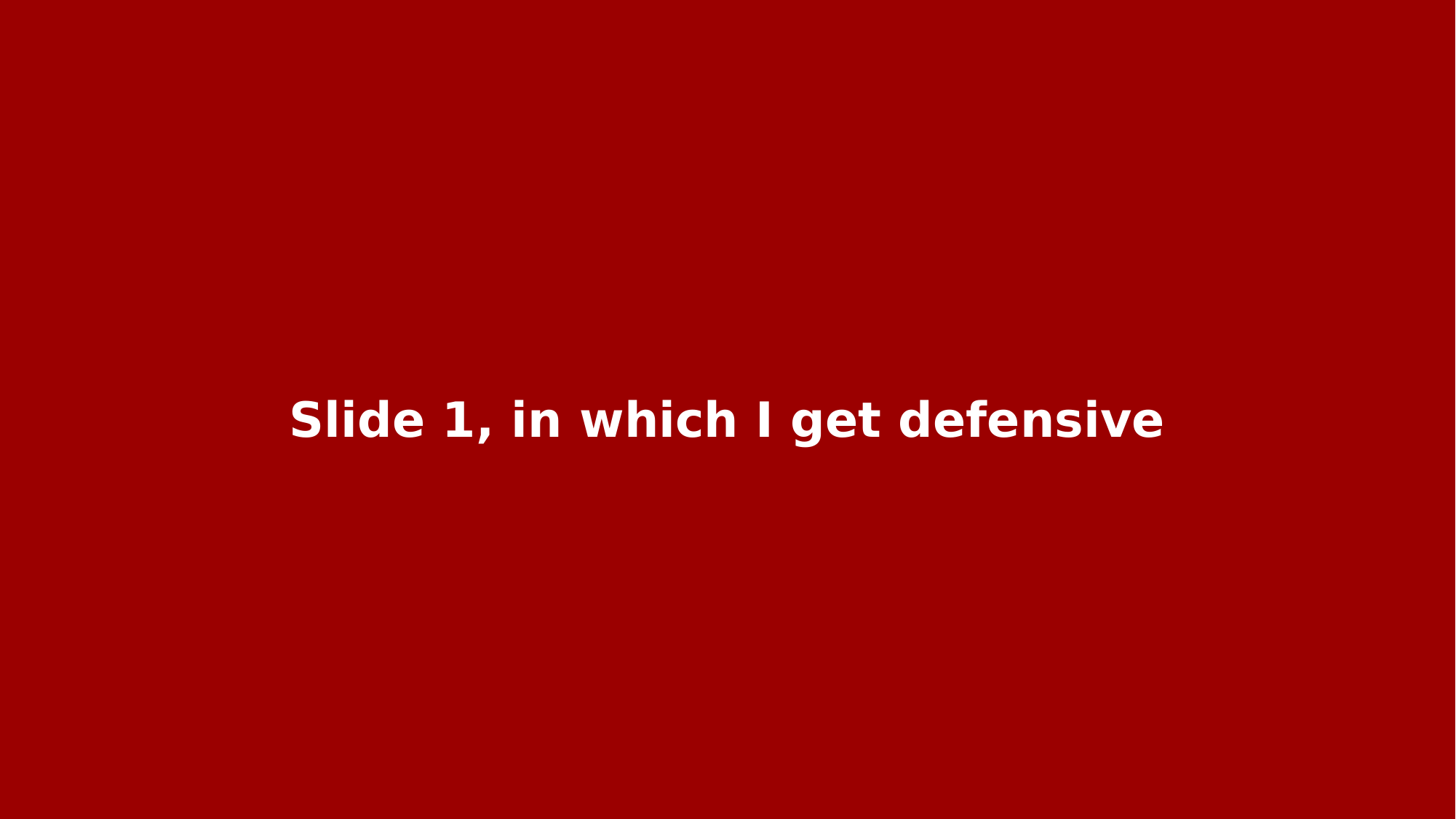

Slide 1, in which I get defensive